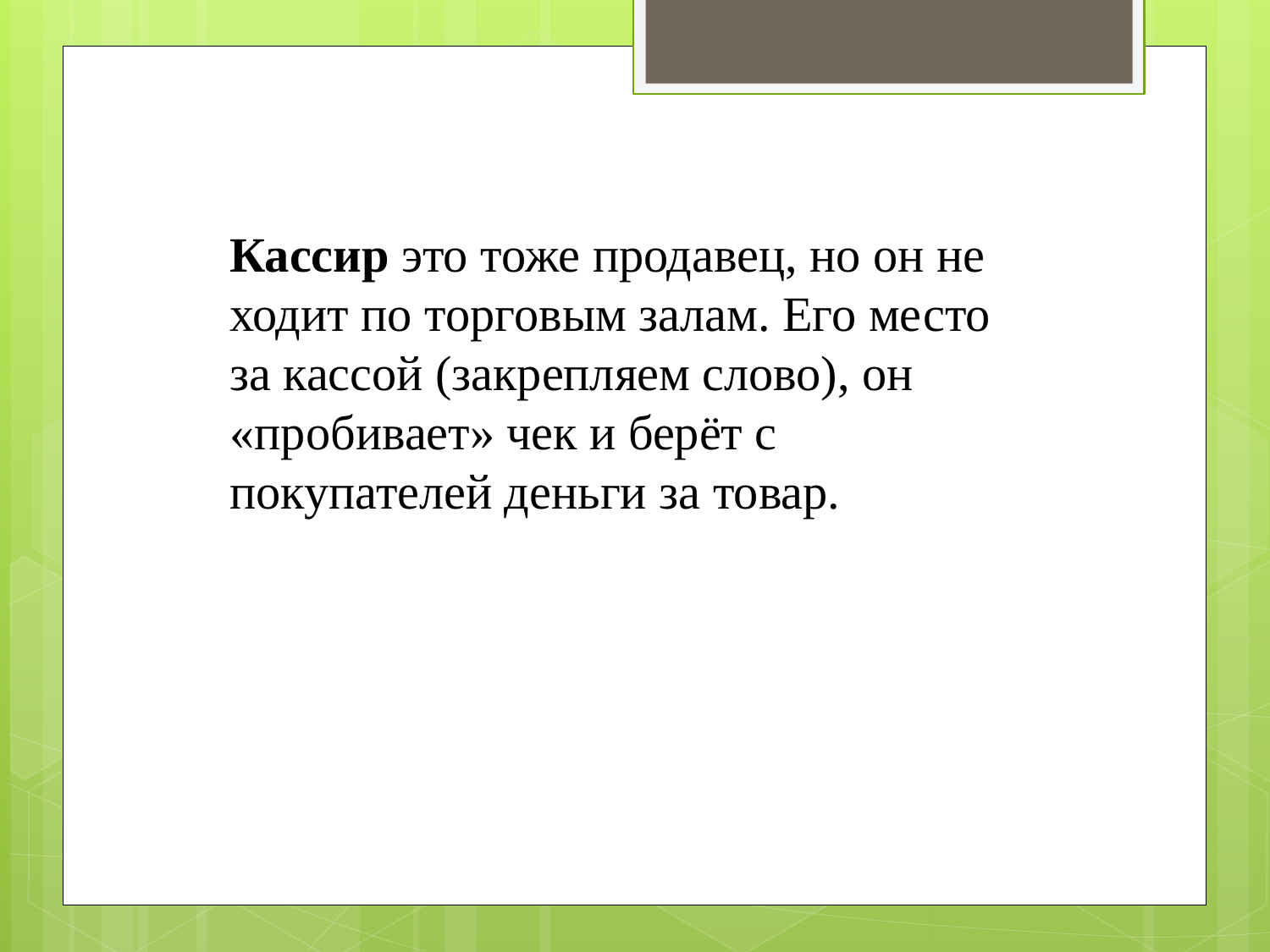

Кассир это тоже продавец, но он не ходит по торговым залам. Его место за кассой (закрепляем слово), он «пробивает» чек и берёт с покупателей деньги за товар.